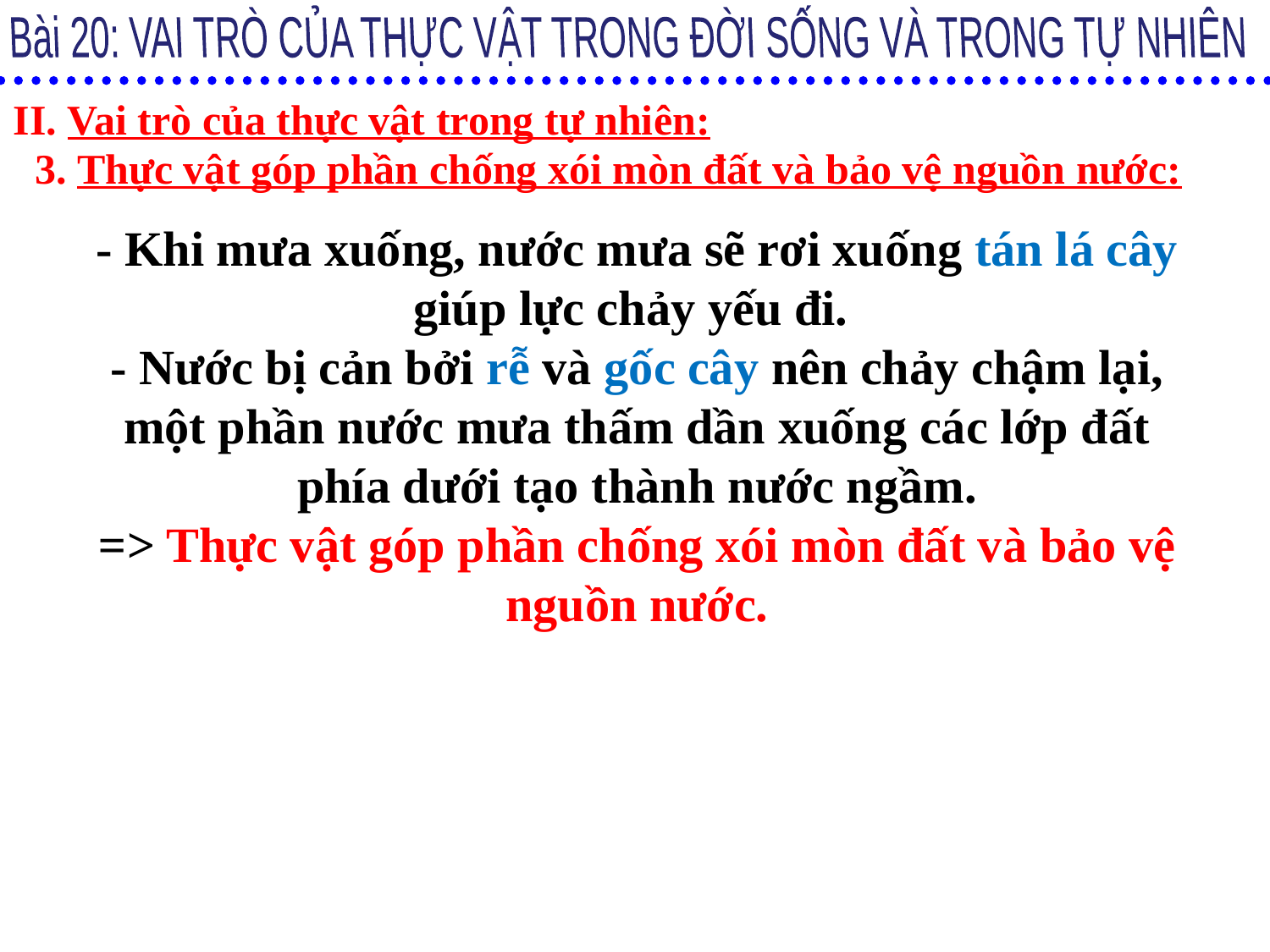

Bài 20: VAI TRÒ CỦA THỰC VẬT TRONG ĐỜI SỐNG VÀ TRONG TỰ NHIÊN

II. Vai trò của thực vật trong tự nhiên:
3. Thực vật góp phần chống xói mòn đất và bảo vệ nguồn nước:
- Khi mưa xuống, nước mưa sẽ rơi xuống tán lá cây giúp lực chảy yếu đi.
- Nước bị cản bởi rễ và gốc cây nên chảy chậm lại, một phần nước mưa thấm dần xuống các lớp đất phía dưới tạo thành nước ngầm.
=> Thực vật góp phần chống xói mòn đất và bảo vệ nguồn nước.